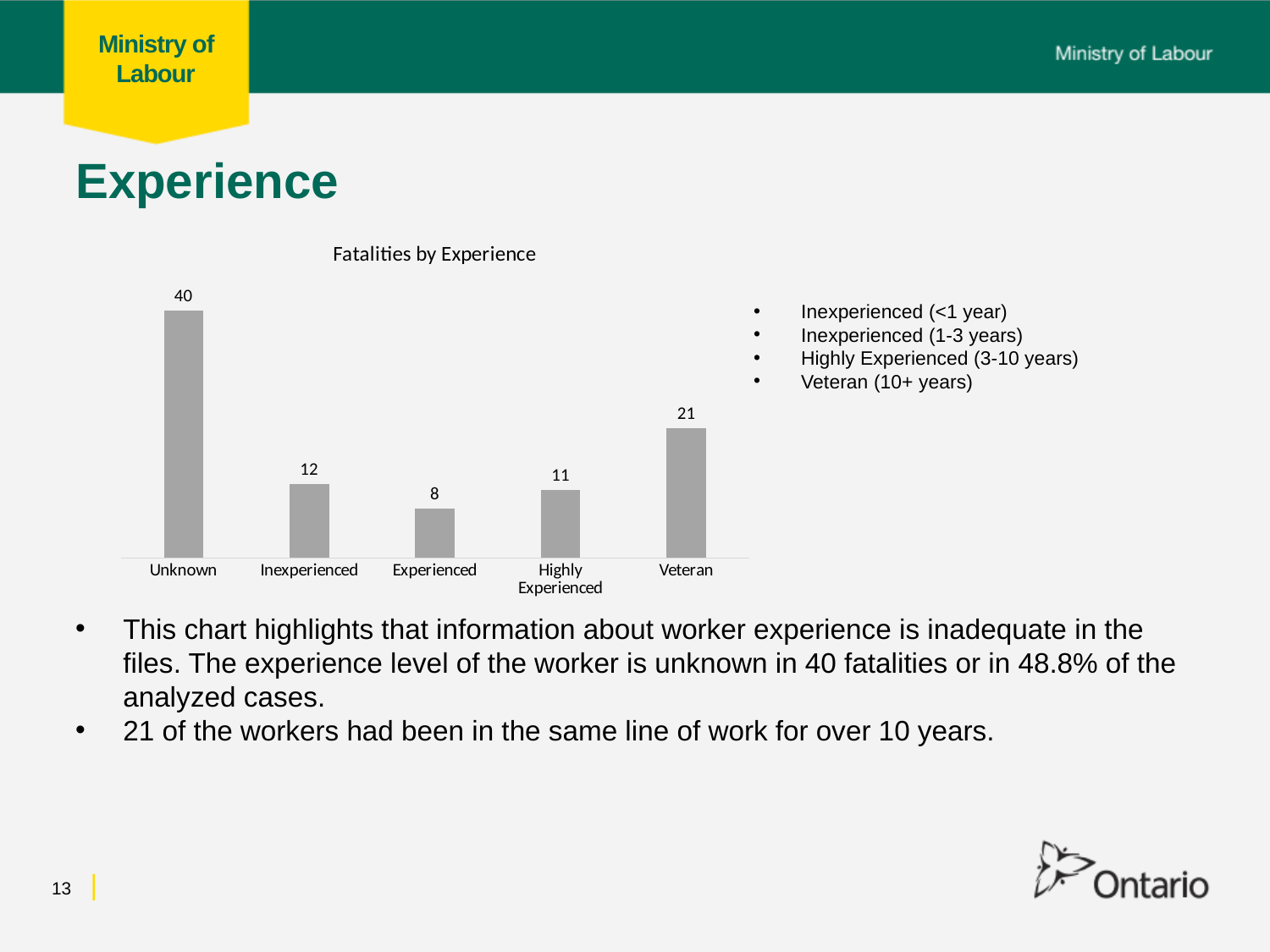

# Experience

### Chart: Fatalities by Experience

| Category | Total |
|---|---|
| Unknown | 40.0 |
| Inexperienced | 12.0 |
| Experienced | 8.0 |
| Highly Experienced | 11.0 |
| Veteran | 21.0 |
Inexperienced (<1 year)
Inexperienced (1-3 years)
Highly Experienced (3-10 years)
Veteran (10+ years)
This chart highlights that information about worker experience is inadequate in the files. The experience level of the worker is unknown in 40 fatalities or in 48.8% of the analyzed cases.
21 of the workers had been in the same line of work for over 10 years.